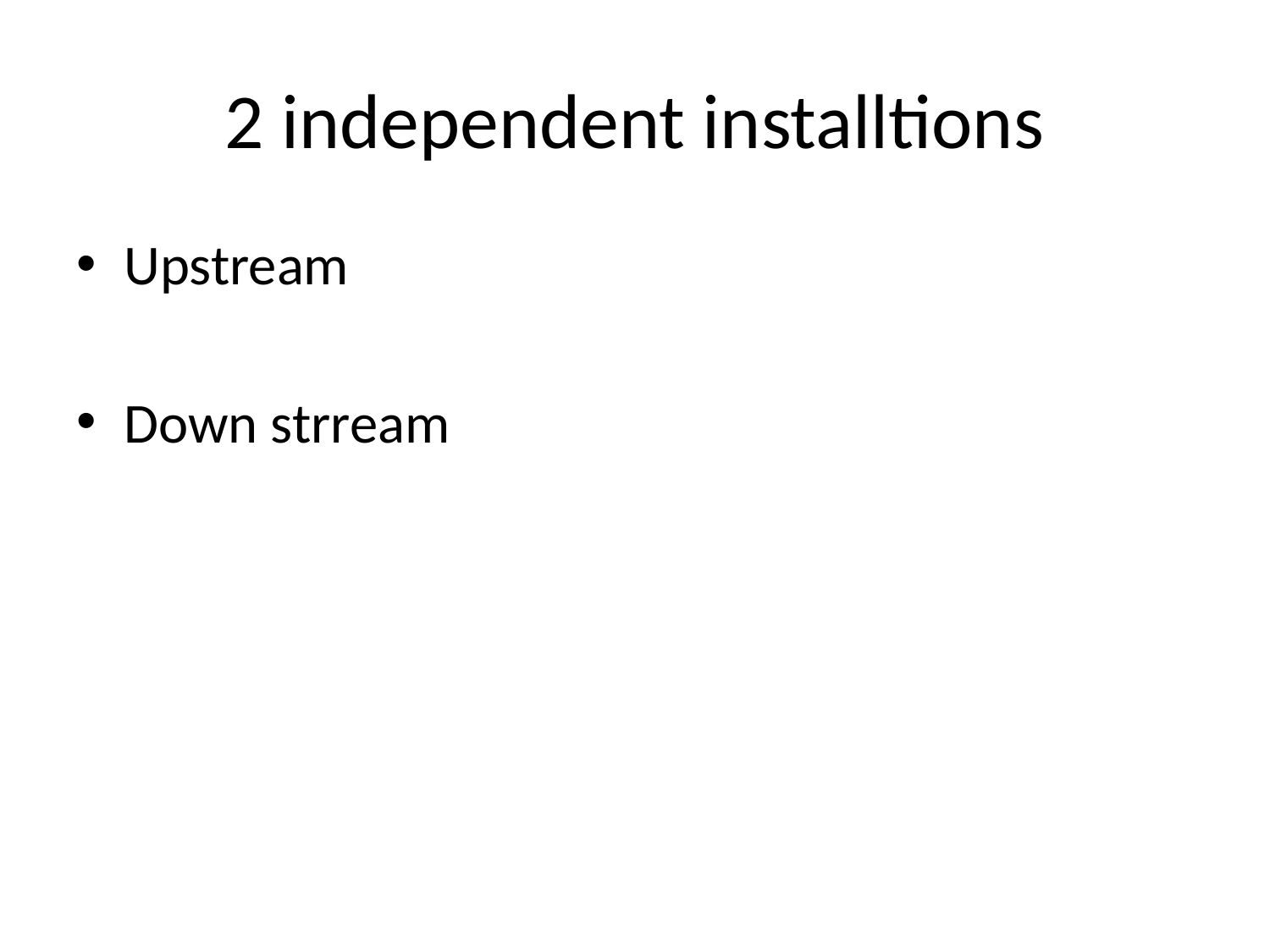

# 2 independent installtions
Upstream

Down strream